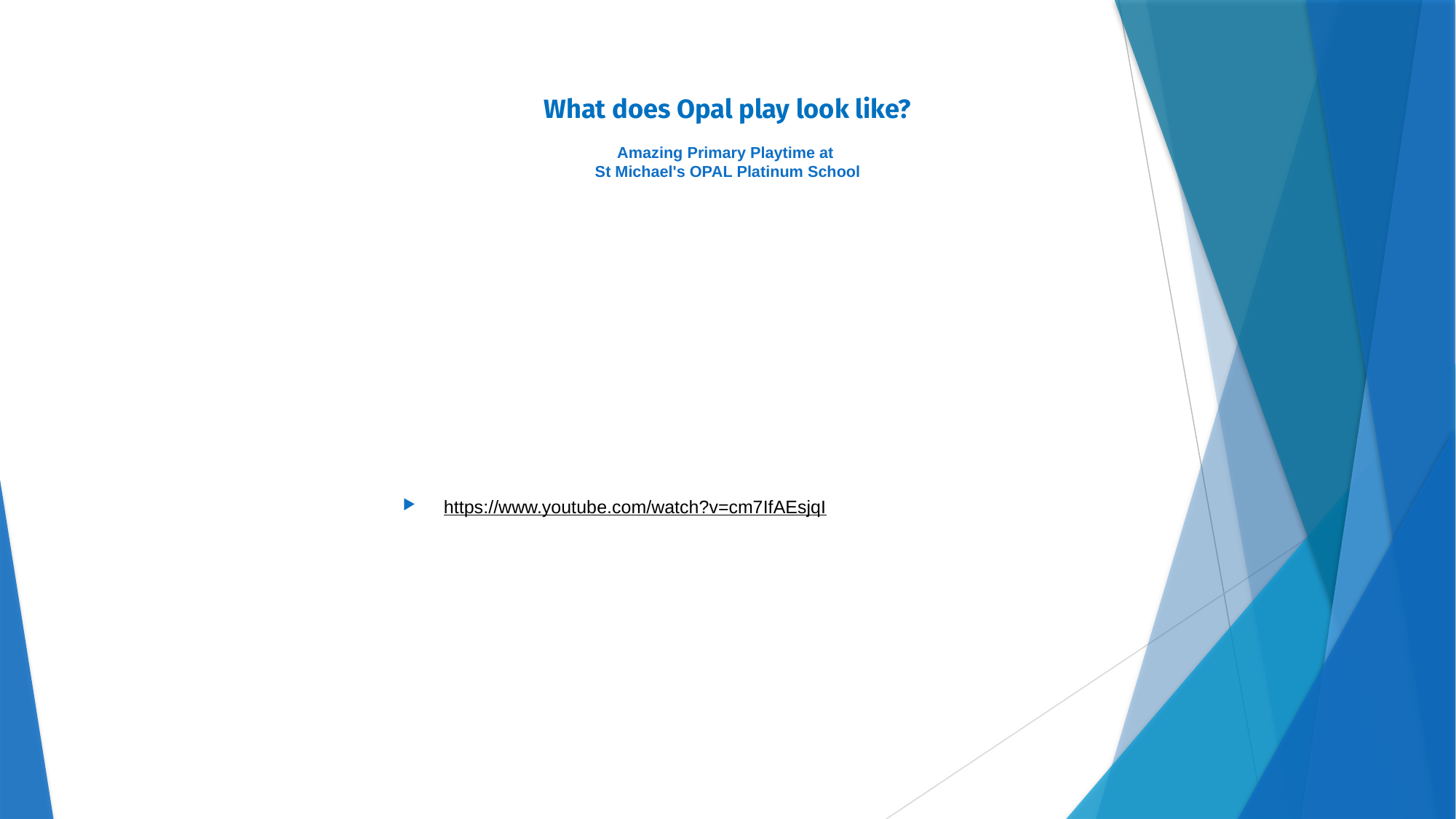

# What does Opal play look like? Amazing Primary Playtime at St Michael's OPAL Platinum School
https://www.youtube.com/watch?v=cm7IfAEsjqI